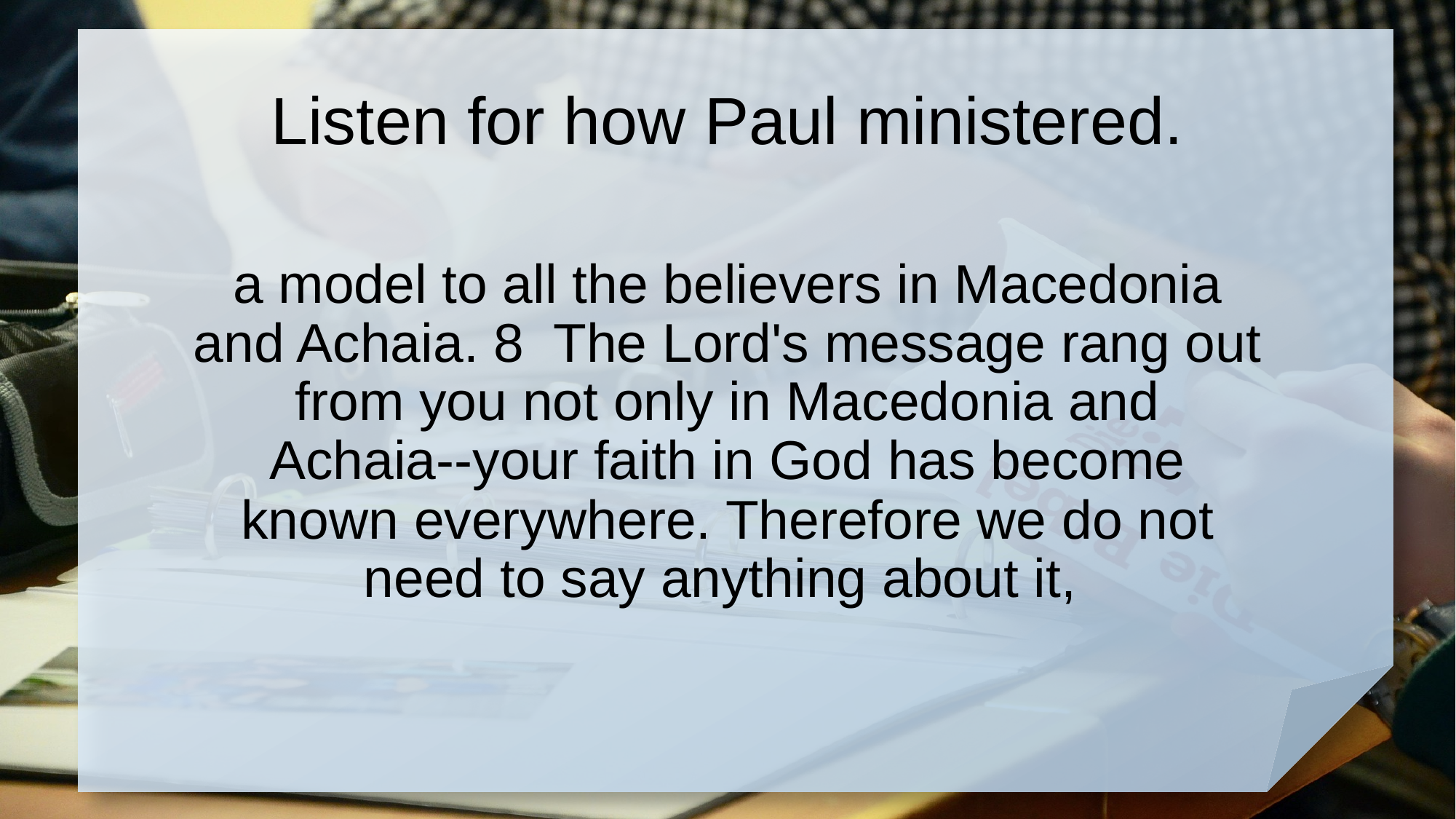

# Listen for how Paul ministered.
a model to all the believers in Macedonia and Achaia. 8  The Lord's message rang out from you not only in Macedonia and Achaia--your faith in God has become known everywhere. Therefore we do not need to say anything about it,